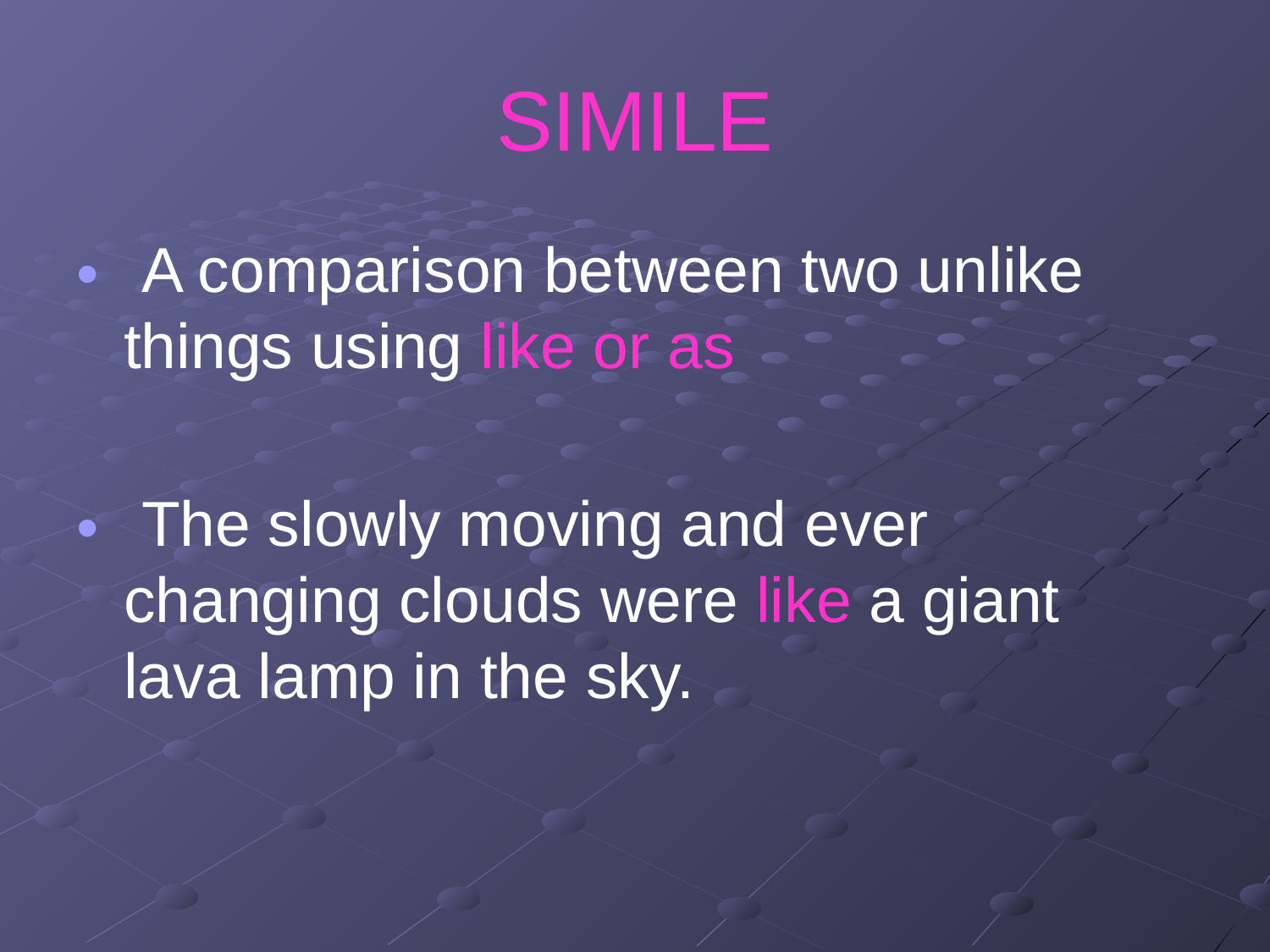

# SIMILE
 A comparison between two unlike things using like or as

 The slowly moving and ever changing clouds were like a giant lava lamp in the sky.